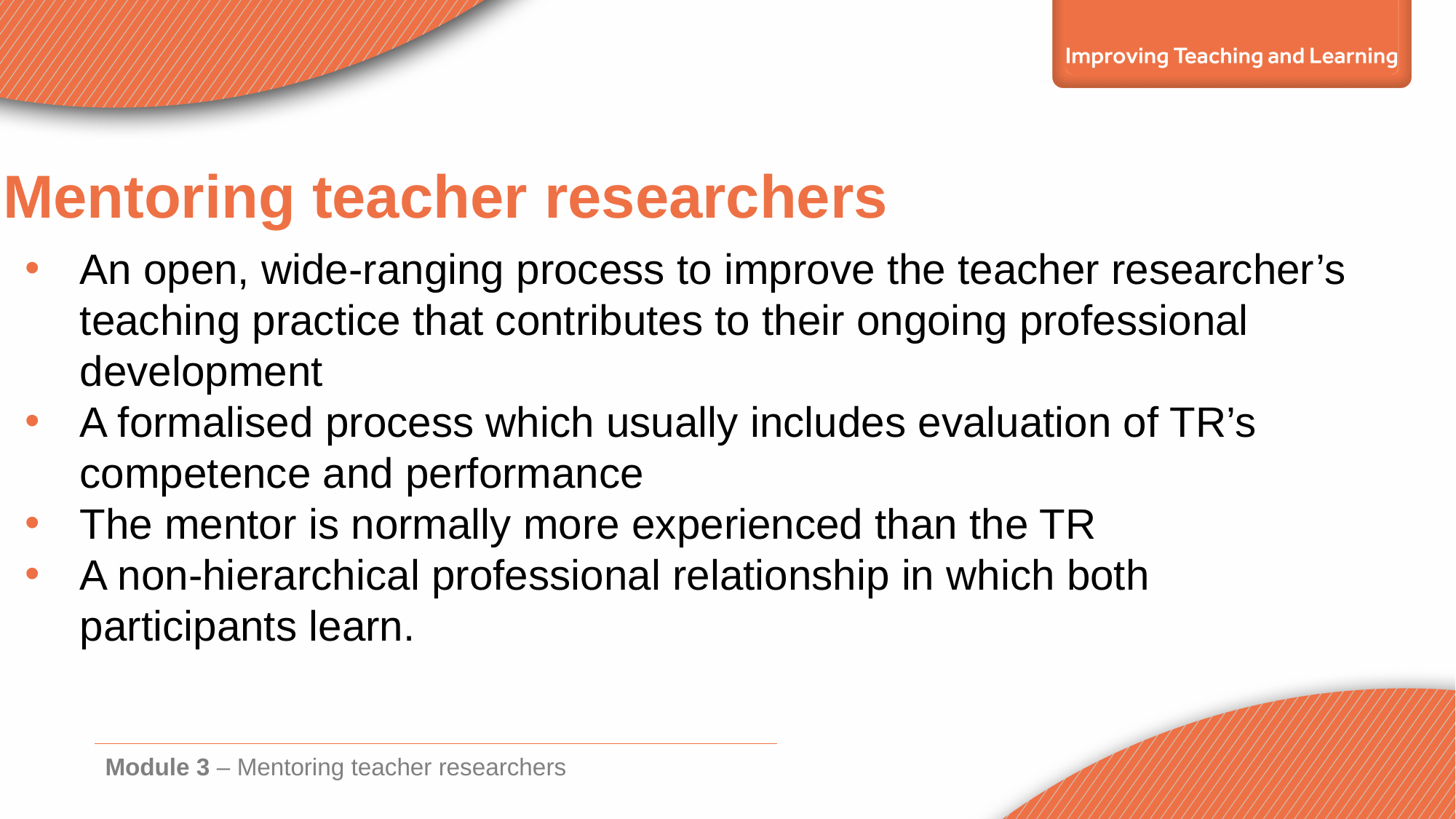

Mentoring teacher researchers
An open, wide-ranging process to improve the teacher researcher’s teaching practice that contributes to their ongoing professional development
A formalised process which usually includes evaluation of TR’s competence and performance
The mentor is normally more experienced than the TR
A non-hierarchical professional relationship in which both participants learn.

Module 3 – Mentoring teacher researchers